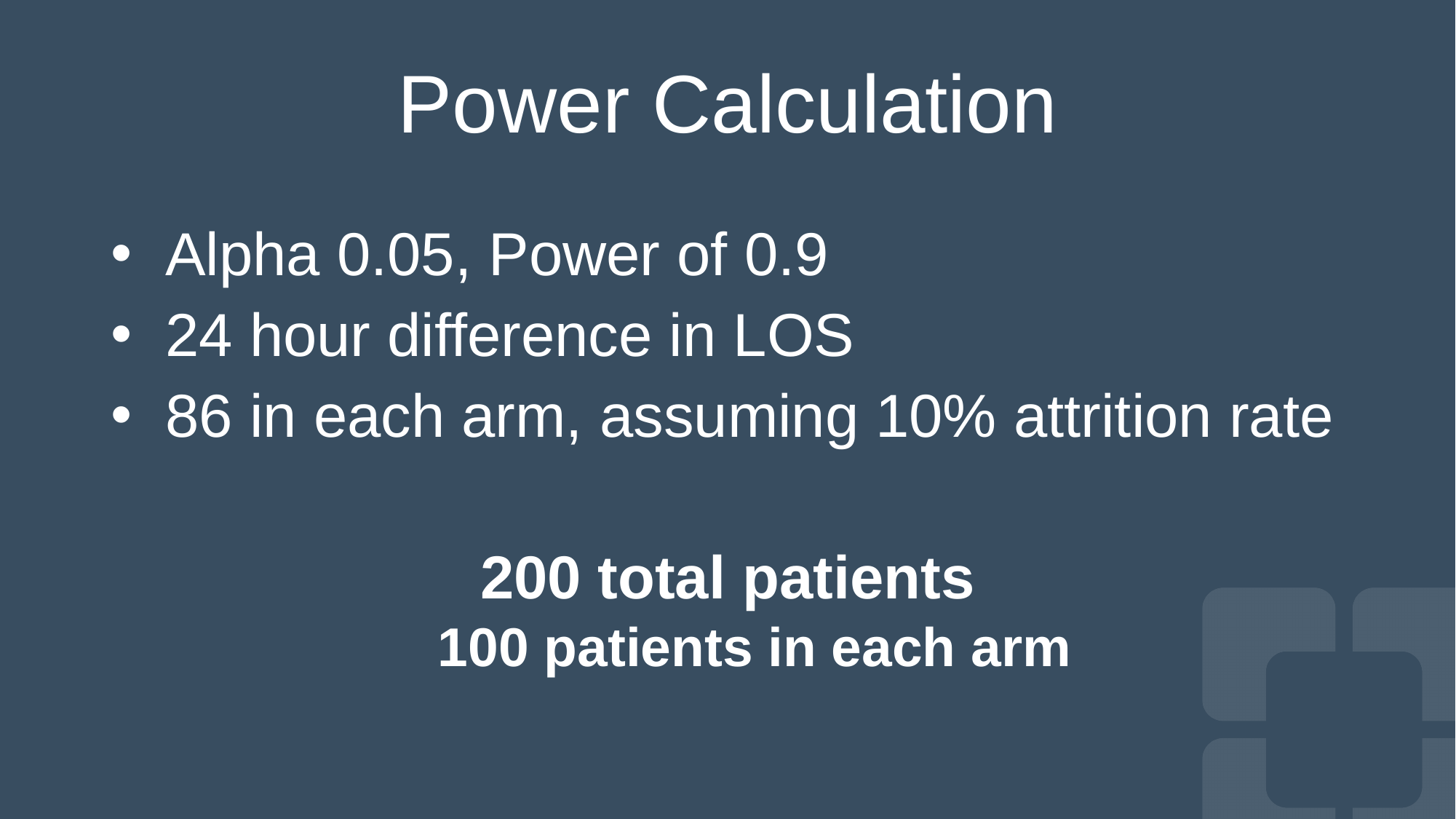

# Power Calculation
Alpha 0.05, Power of 0.9
24 hour difference in LOS
86 in each arm, assuming 10% attrition rate

200 total patients
100 patients in each arm